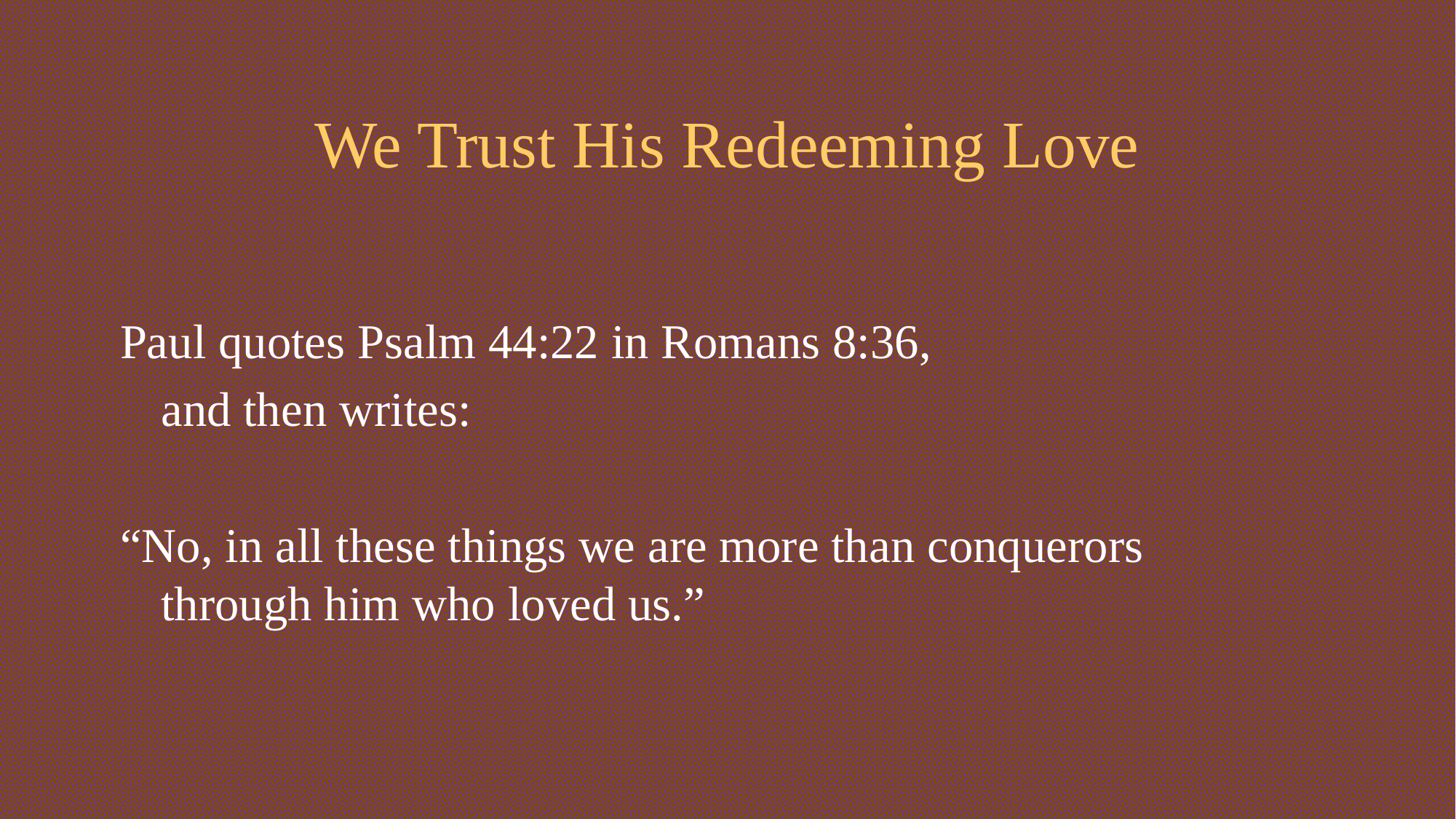

# We Trust His Redeeming Love

Paul quotes Psalm 44:22 in Romans 8:36,
	and then writes:

“No, in all these things we are more than conquerors    through him who loved us.”